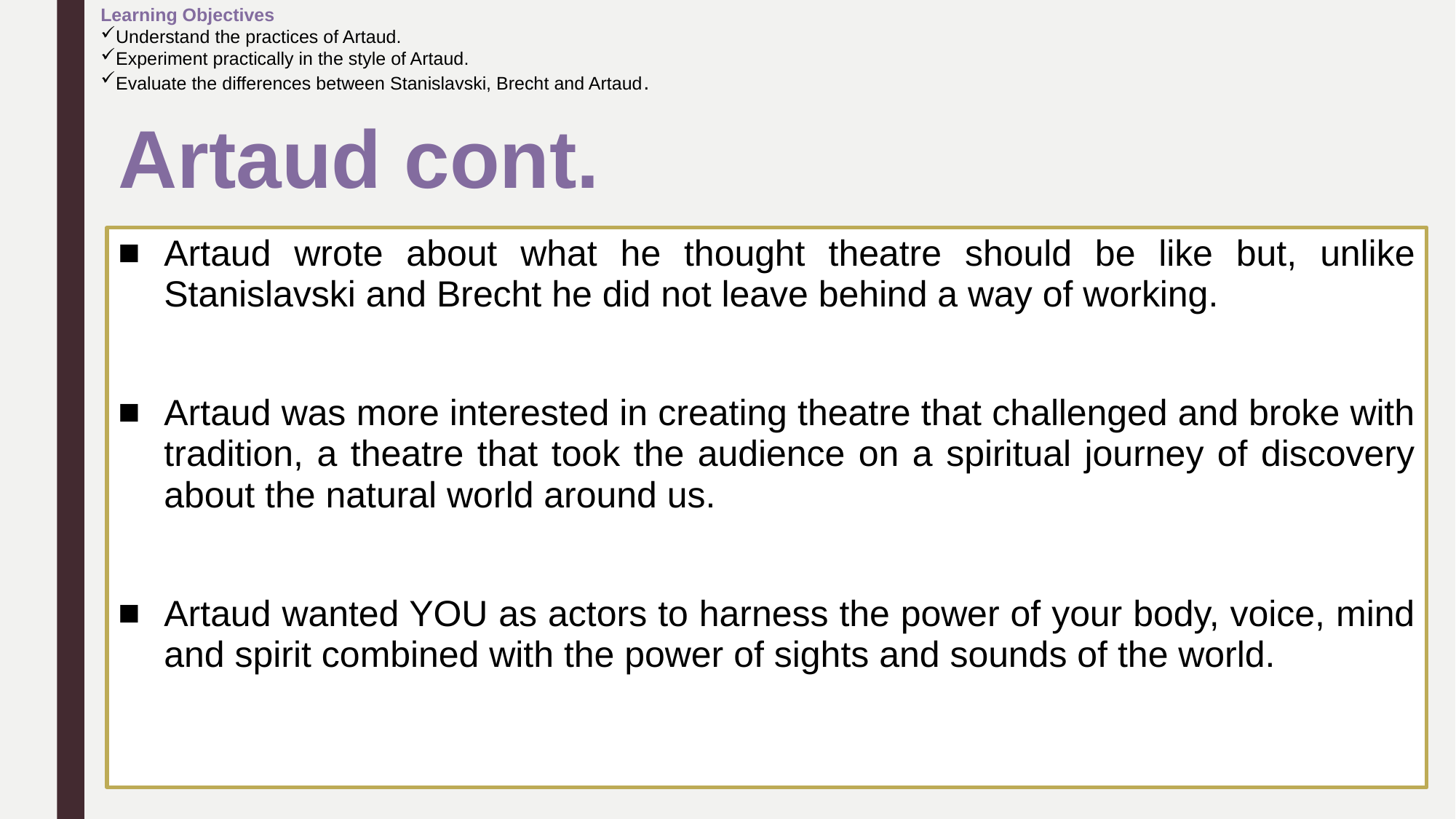

Learning Objectives
Understand the practices of Artaud.
Experiment practically in the style of Artaud.
Evaluate the differences between Stanislavski, Brecht and Artaud.
# Artaud cont.
Artaud wrote about what he thought theatre should be like but, unlike Stanislavski and Brecht he did not leave behind a way of working.

Artaud was more interested in creating theatre that challenged and broke with tradition, a theatre that took the audience on a spiritual journey of discovery about the natural world around us.

Artaud wanted YOU as actors to harness the power of your body, voice, mind and spirit combined with the power of sights and sounds of the world.